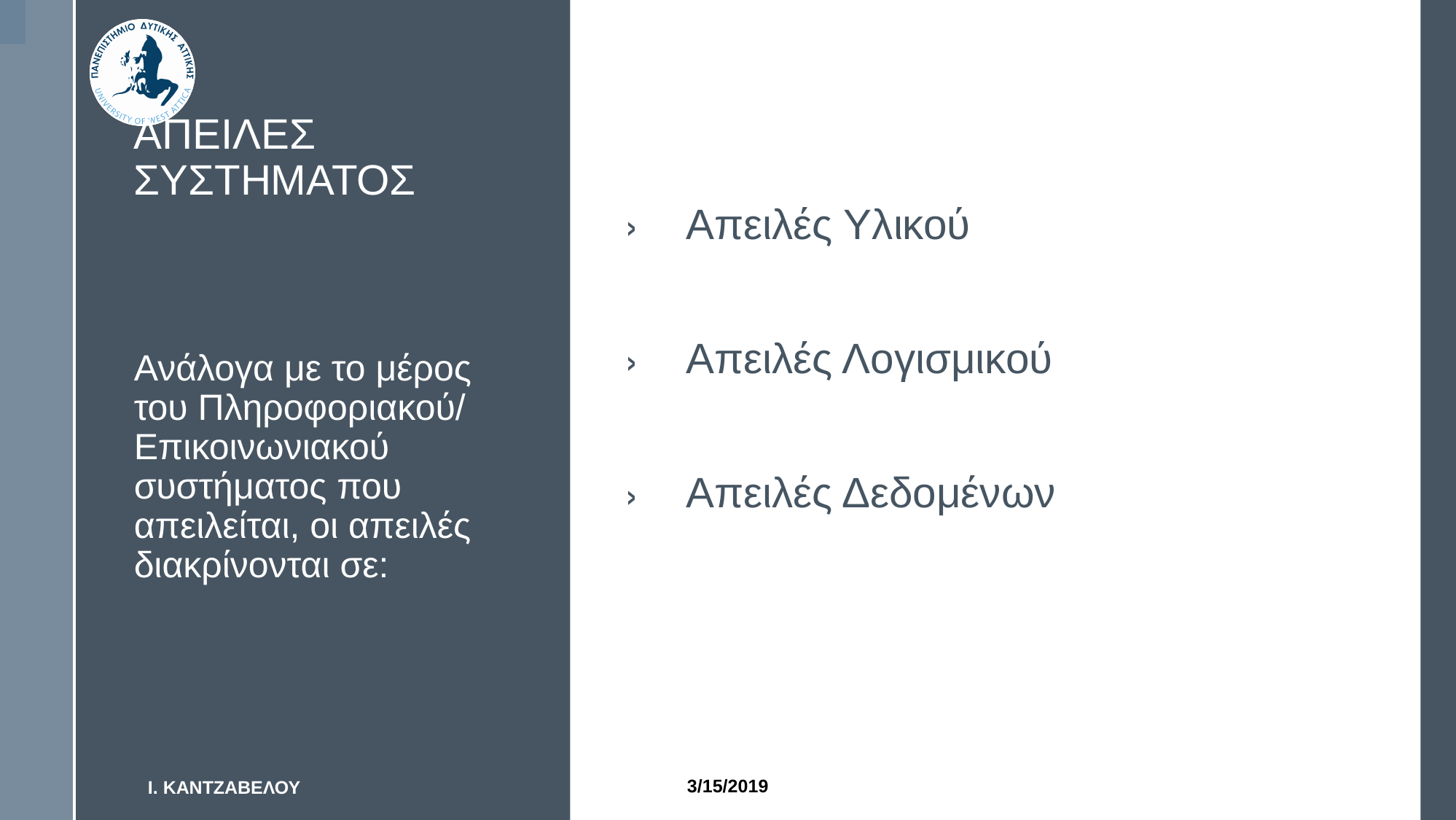

# Απειλεσ Συστηματοσ

Απειλές Υλικού

Απειλές Λογισμικού

Απειλές Δεδομένων

Ανάλογα με το μέρος του Πληροφοριακού/ Επικοινωνιακού συστήματος που απειλείται, οι απειλές διακρίνονται σε:
29